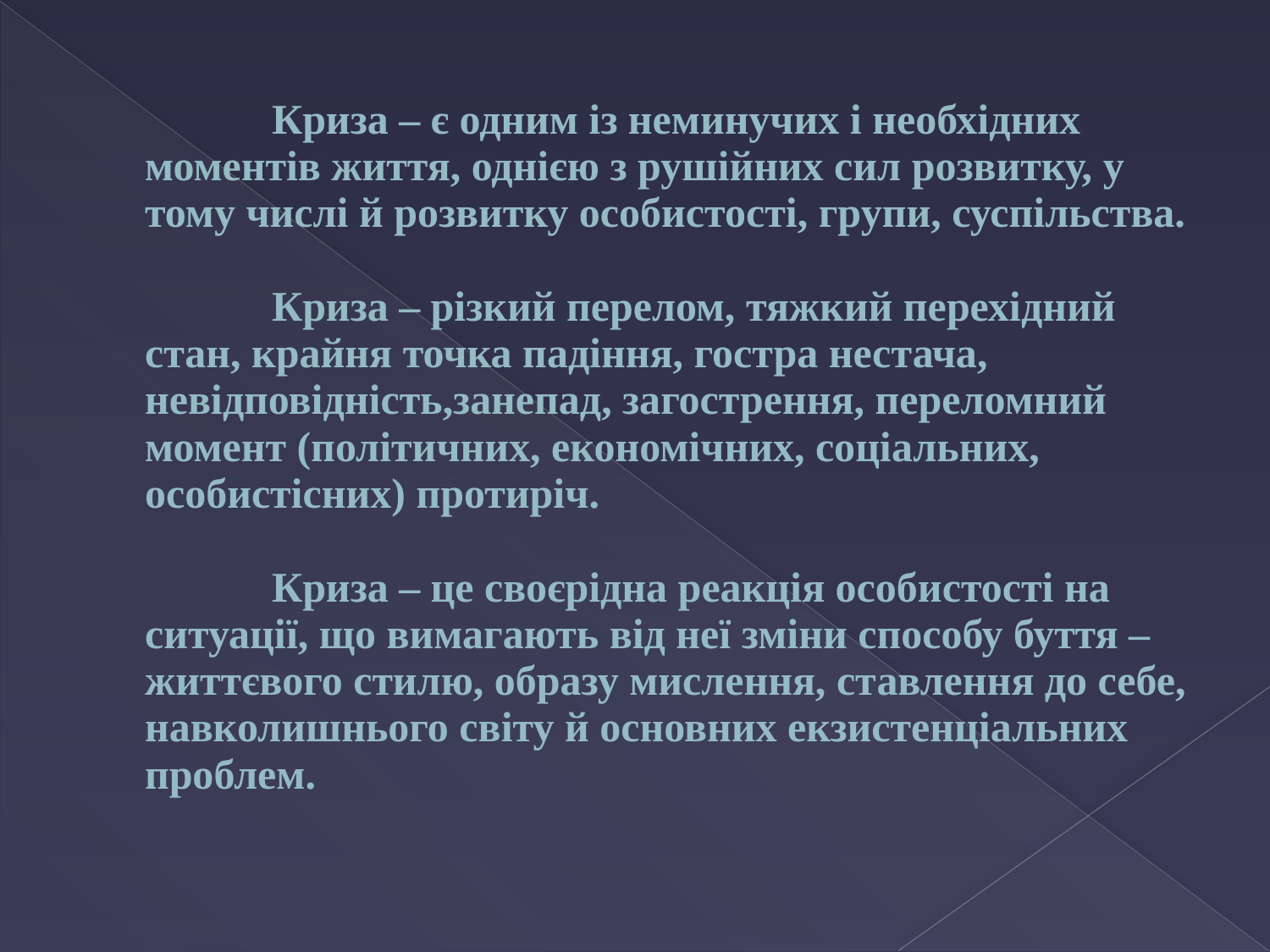

# Криза – є одним із неминучих і необхідних моментів життя, однією з рушійних сил розвитку, у тому числі й розвитку особистості, групи, суспільства. Криза – різкий перелом, тяжкий перехідний стан, крайня точка падіння, гостра нестача, невідповідність,занепад, загострення, переломний момент (політичних, економічних, соціальних, особистісних) протиріч. Криза – це своєрідна реакція особистості на ситуації, що вимагають від неї зміни способу буття – життєвого стилю, образу мислення, ставлення до себе, навколишнього світу й основних екзистенціальних проблем.